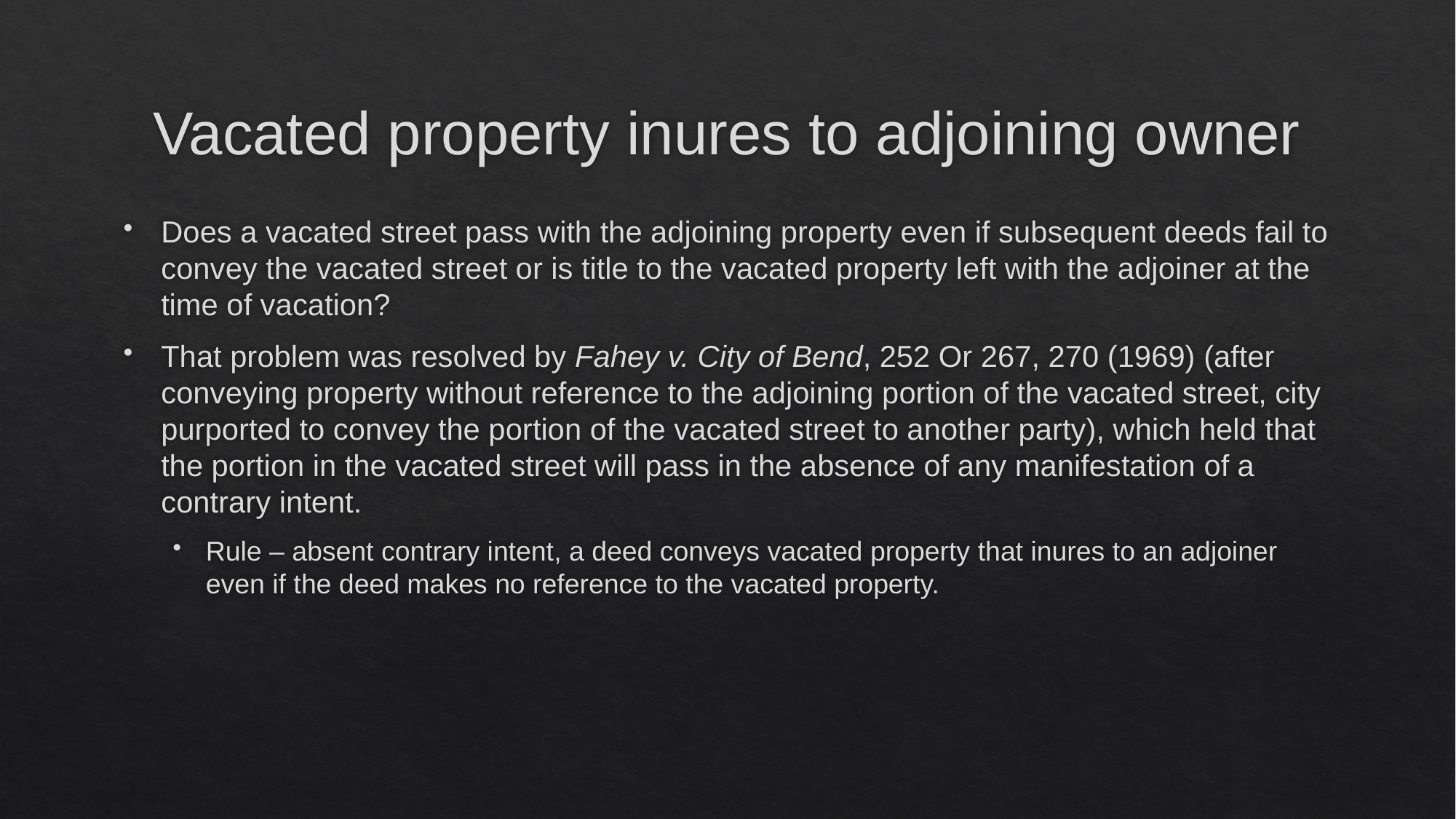

# Vacated property inures to adjoining owner
Does a vacated street pass with the adjoining property even if subsequent deeds fail to convey the vacated street or is title to the vacated property left with the adjoiner at the time of vacation?
That problem was resolved by Fahey v. City of Bend, 252 Or 267, 270 (1969) (after conveying property without reference to the adjoining portion of the vacated street, city purported to convey the portion of the vacated street to another party), which held that the portion in the vacated street will pass in the absence of any manifestation of a contrary intent.
Rule – absent contrary intent, a deed conveys vacated property that inures to an adjoiner even if the deed makes no reference to the vacated property.